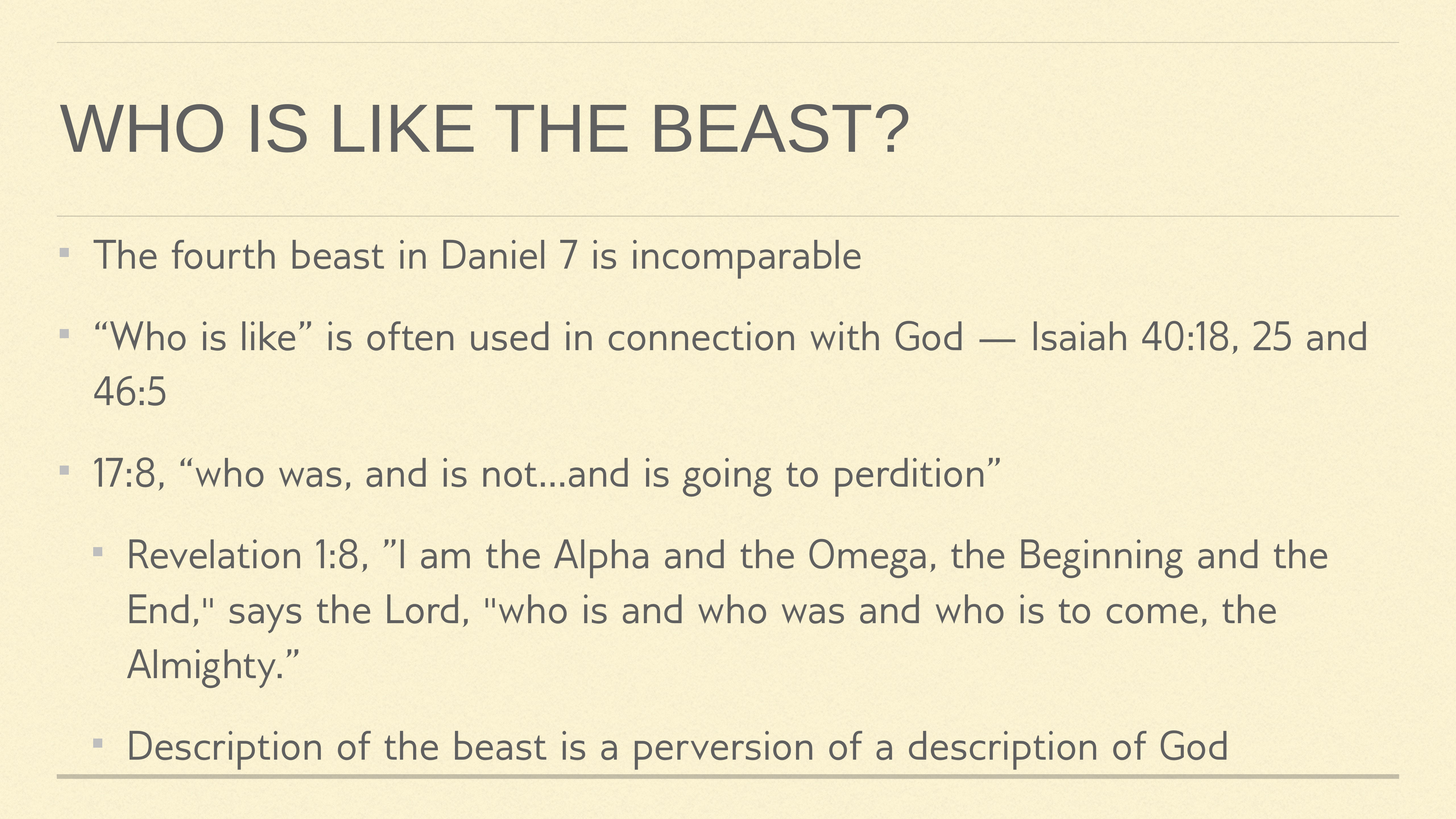

# Who is like the beast?
The fourth beast in Daniel 7 is incomparable
“Who is like” is often used in connection with God — Isaiah 40:18, 25 and 46:5
17:8, “who was, and is not…and is going to perdition”
Revelation 1:8, ”I am the Alpha and the Omega, the Beginning and the End," says the Lord, "who is and who was and who is to come, the Almighty.”
Description of the beast is a perversion of a description of God